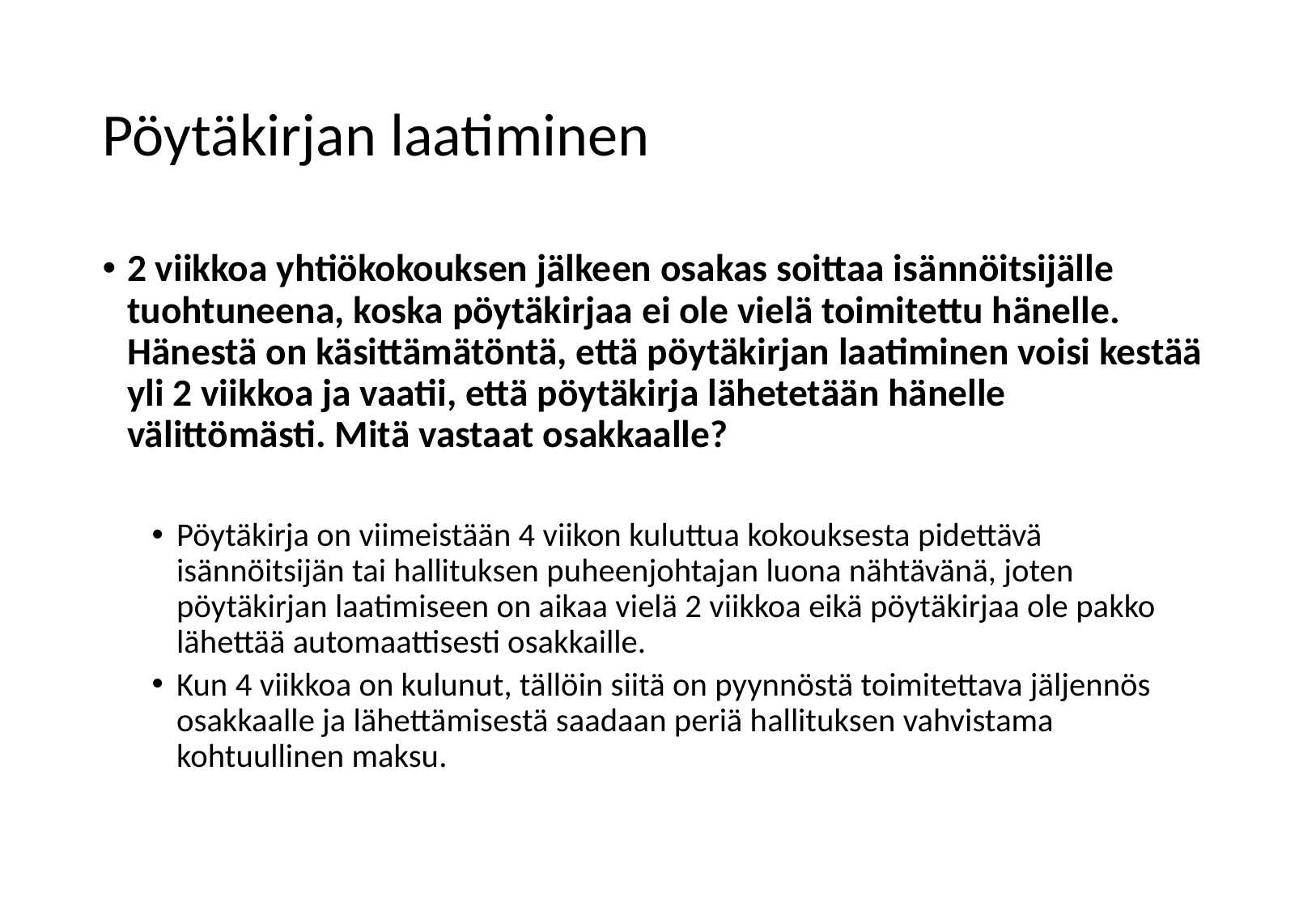

# Pöytäkirjan laatiminen
2 viikkoa yhtiökokouksen jälkeen osakas soittaa isännöitsijälle tuohtuneena, koska pöytäkirjaa ei ole vielä toimitettu hänelle. Hänestä on käsittämätöntä, että pöytäkirjan laatiminen voisi kestää yli 2 viikkoa ja vaatii, että pöytäkirja lähetetään hänelle välittömästi. Mitä vastaat osakkaalle?

Pöytäkirja on viimeistään 4 viikon kuluttua kokouksesta pidettävä isännöitsijän tai hallituksen puheenjohtajan luona nähtävänä, joten pöytäkirjan laatimiseen on aikaa vielä 2 viikkoa eikä pöytäkirjaa ole pakko lähettää automaattisesti osakkaille.
Kun 4 viikkoa on kulunut, tällöin siitä on pyynnöstä toimitettava jäljennös osakkaalle ja lähettämisestä saadaan periä hallituksen vahvistama kohtuullinen maksu.